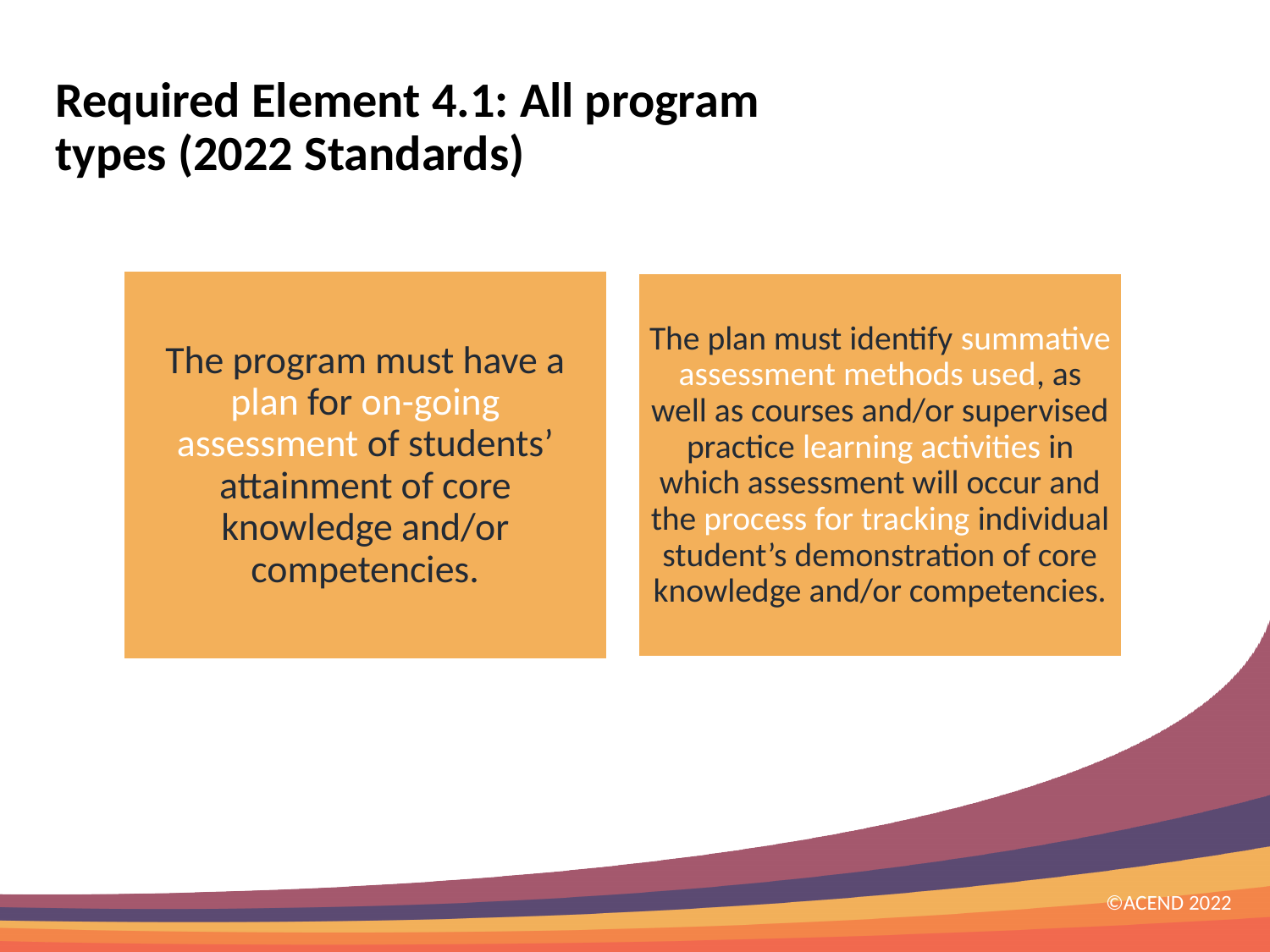

Required Element 4.1: All program types (2022 Standards)

The program must have a plan for on-going assessment of students’ attainment of core knowledge and/or competencies.
The plan must identify summative assessment methods used, as well as courses and/or supervised practice learning activities in which assessment will occur and the process for tracking individual student’s demonstration of core knowledge and/or competencies.
©ACEND 2022